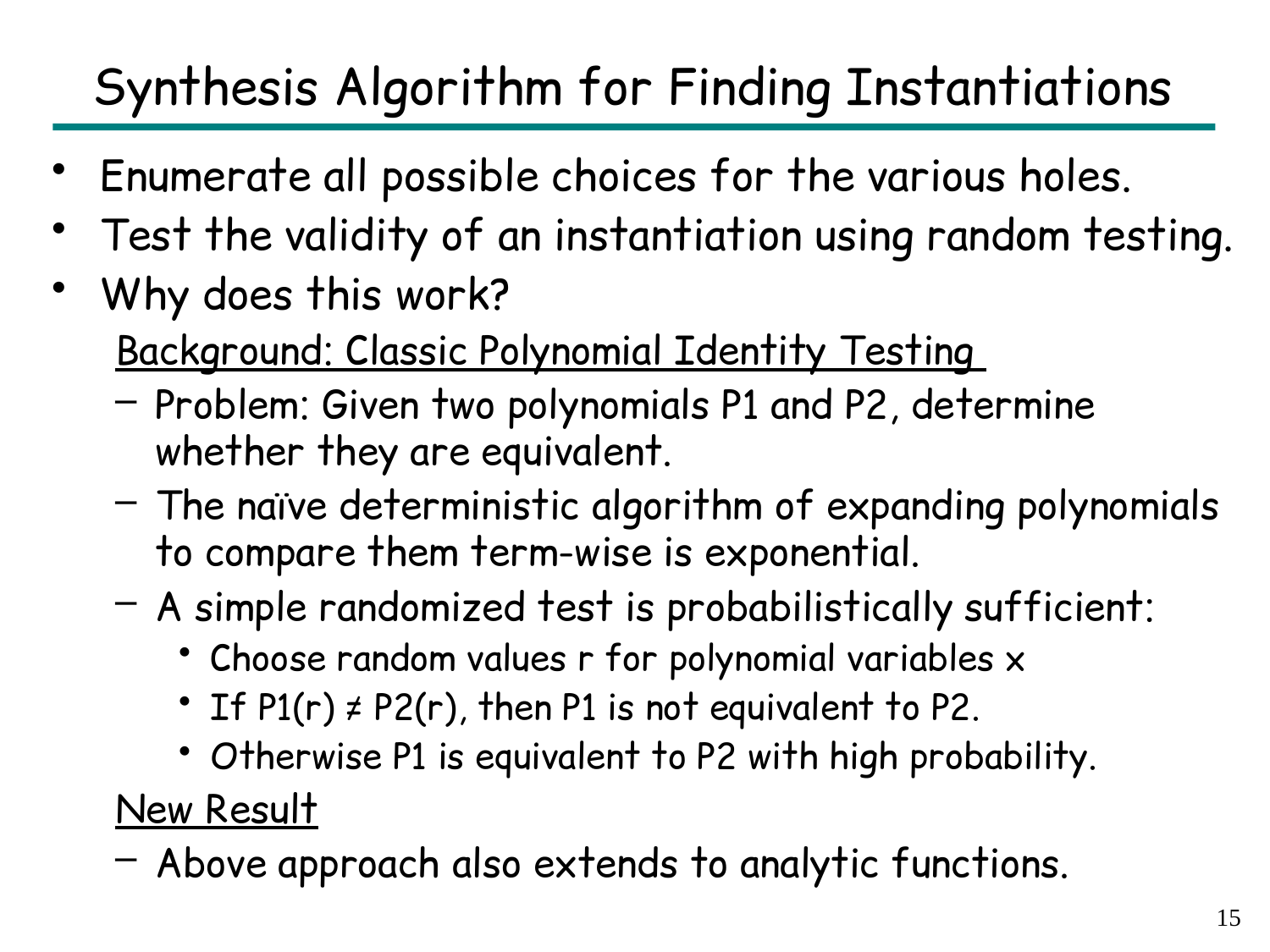

# Synthesis Algorithm for Finding Instantiations
Enumerate all possible choices for the various holes.
Test the validity of an instantiation using random testing.
Why does this work?
Background: Classic Polynomial Identity Testing
Problem: Given two polynomials P1 and P2, determine whether they are equivalent.
The naïve deterministic algorithm of expanding polynomials to compare them term-wise is exponential.
A simple randomized test is probabilistically sufficient:
Choose random values r for polynomial variables x
If P1(r) ≠ P2(r), then P1 is not equivalent to P2.
Otherwise P1 is equivalent to P2 with high probability.
New Result
Above approach also extends to analytic functions.
15